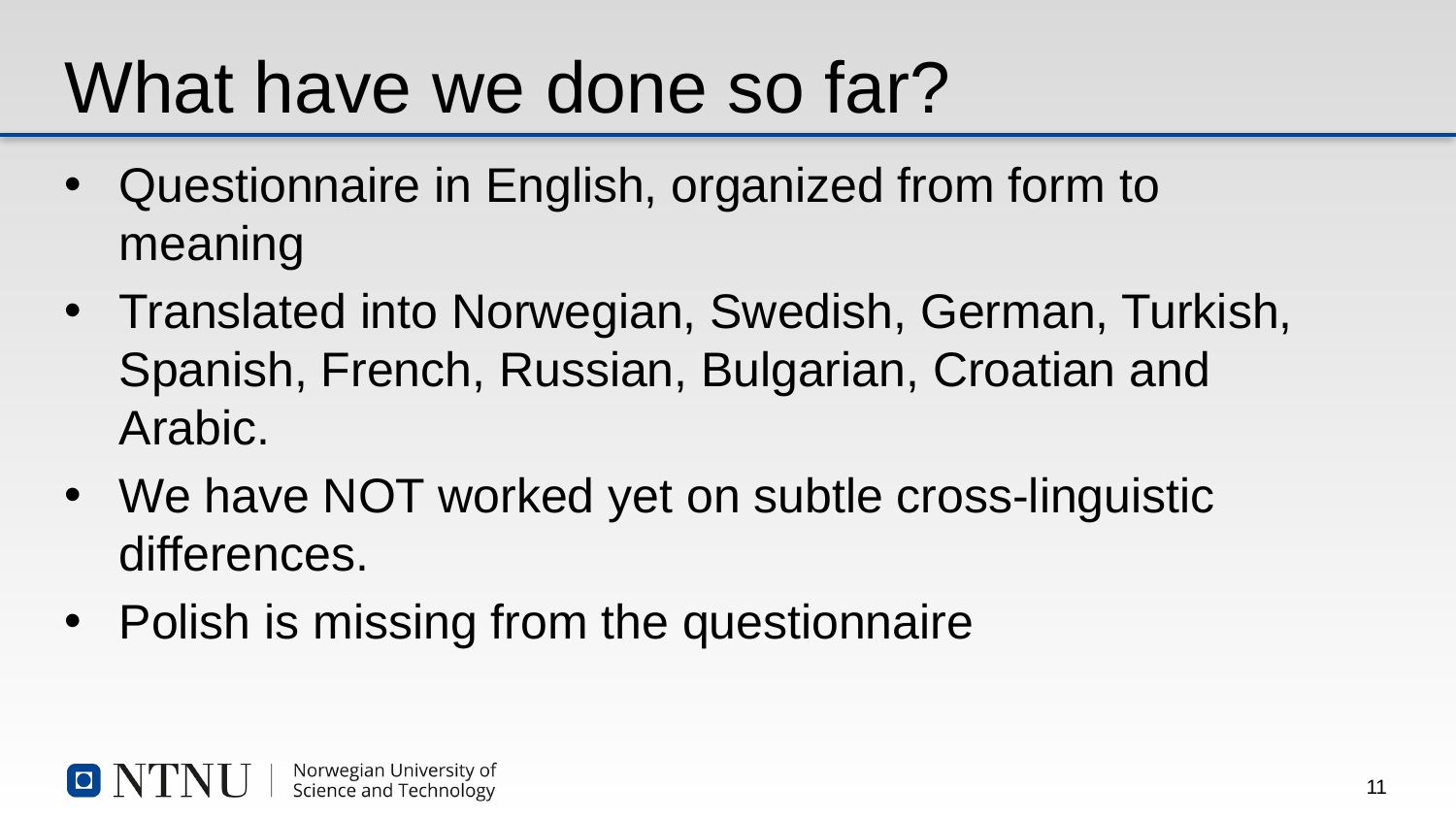

# What have we done so far?
Questionnaire in English, organized from form to meaning
Translated into Norwegian, Swedish, German, Turkish, Spanish, French, Russian, Bulgarian, Croatian and Arabic.
We have NOT worked yet on subtle cross-linguistic differences.
Polish is missing from the questionnaire